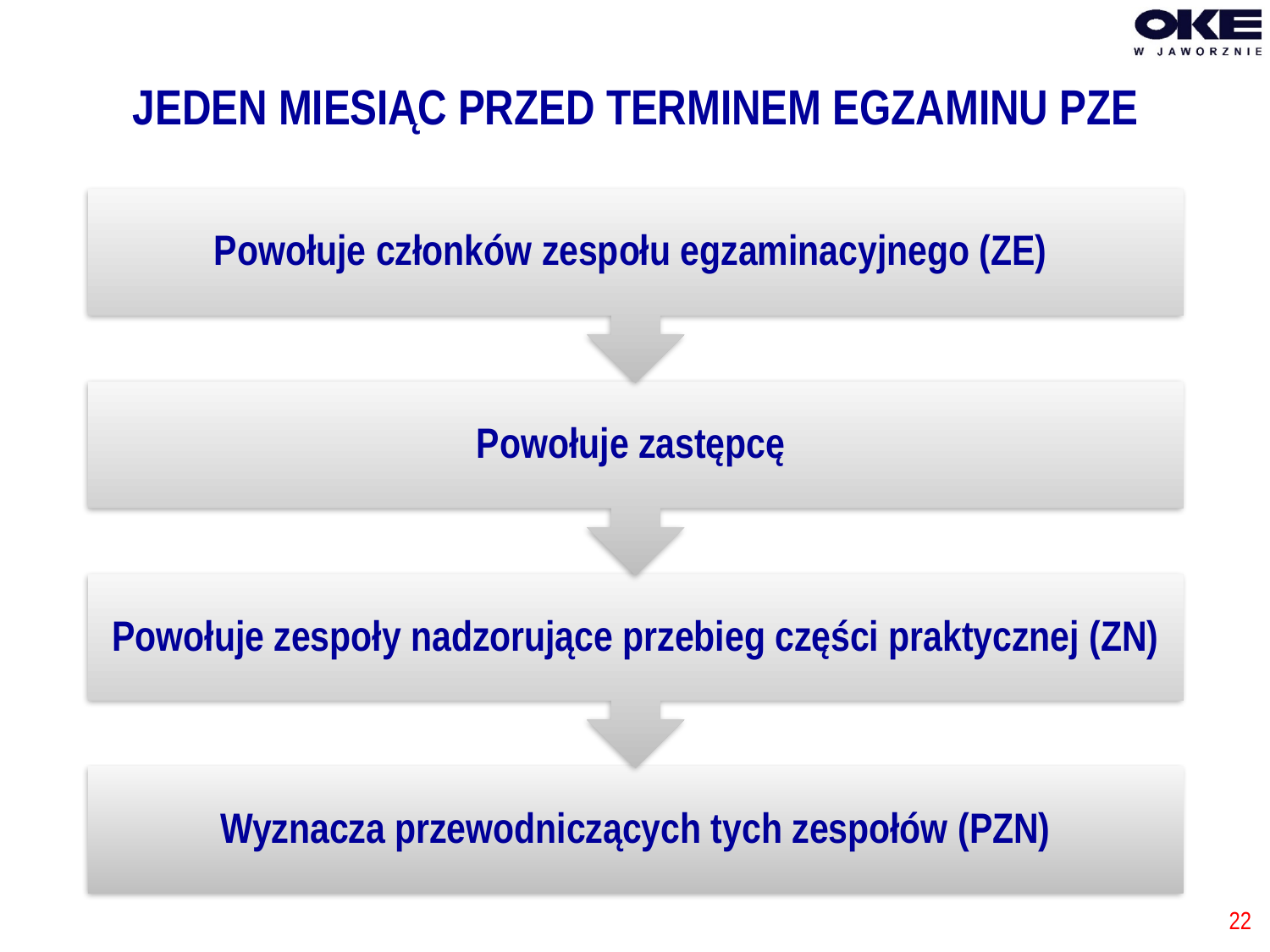

# JEDEN MIESIĄC PRZED TERMINEM EGZAMINU PZE
Wyznacza przewodniczących tych zespołów (PZN)
Powołuje zespoły nadzorujące przebieg części praktycznej (ZN)
Powołuje zastępcę
Powołuje członków zespołu egzaminacyjnego (ZE)
22